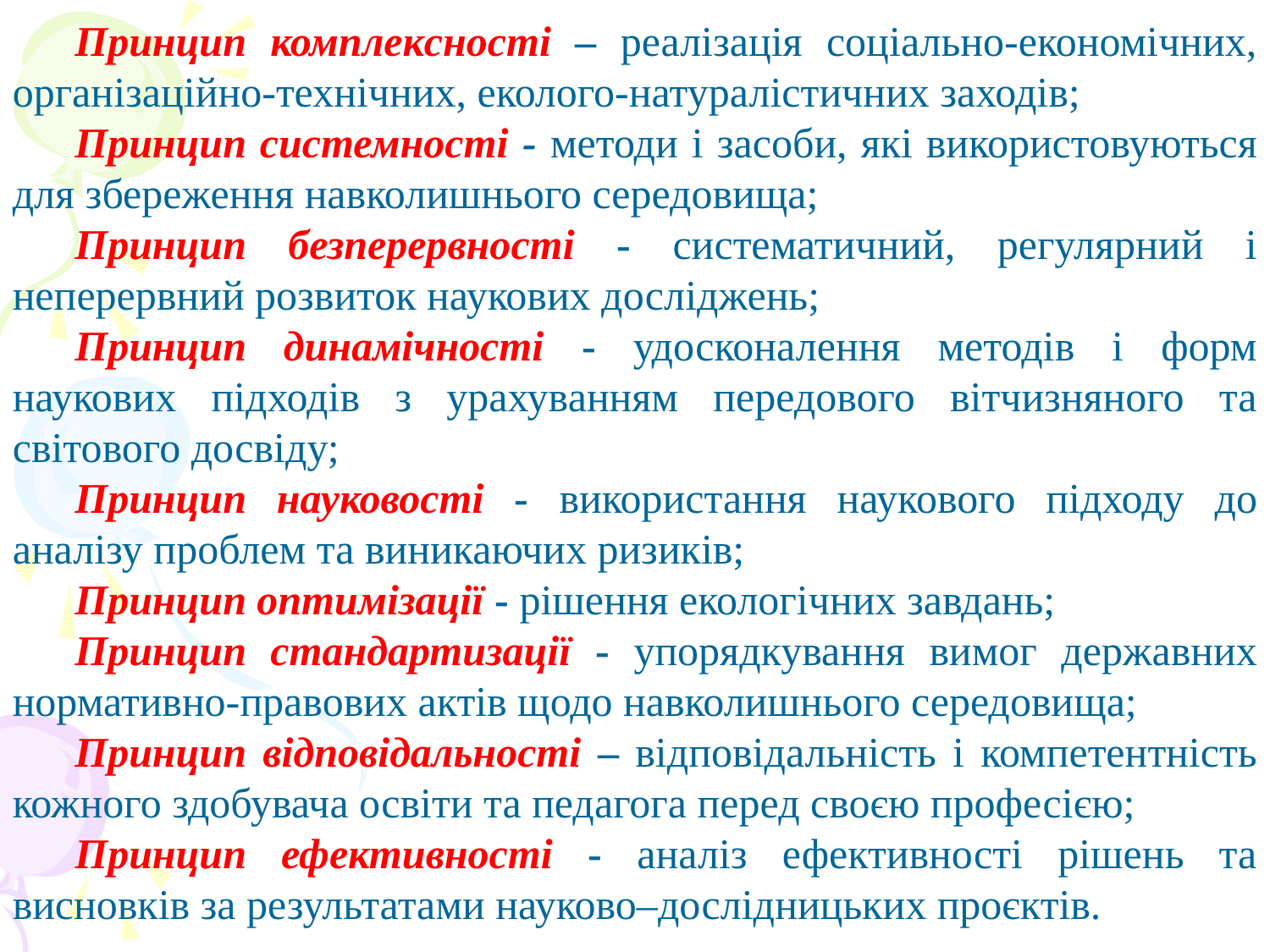

Принцип комплекcнocтi – реалізація соціально-економічних, організаційно-технічних, еколого-натуралістичних заходів;
Принцип системності -­ методи і засоби, які використовуються для збереження навколишнього середовища;
Принцип безперервності ­- систематичний, регулярний і неперервний розвиток наукових досліджень;
Принцип динамічності ­- удосконалення методів і форм наукових підходів з урахуванням передового вітчизняного та світового досвіду;
Принцип науковості ­- використання наукового підходу до аналізу проблем та виникаючих ризиків;
Принцип оптимізації ­- рішення екологічних завдань;
Принцип стандартизації ­- упорядкування вимог державних нормативно-правових актів щодо навколишнього середовища;
Принцип відповідальності – відповідальність і компетентність кожного здобувача освіти та педагога перед своєю професією;
Принцип ефективності ­- аналіз ефективності рішень та висновків за результатами науково–дослідницьких проєктів.